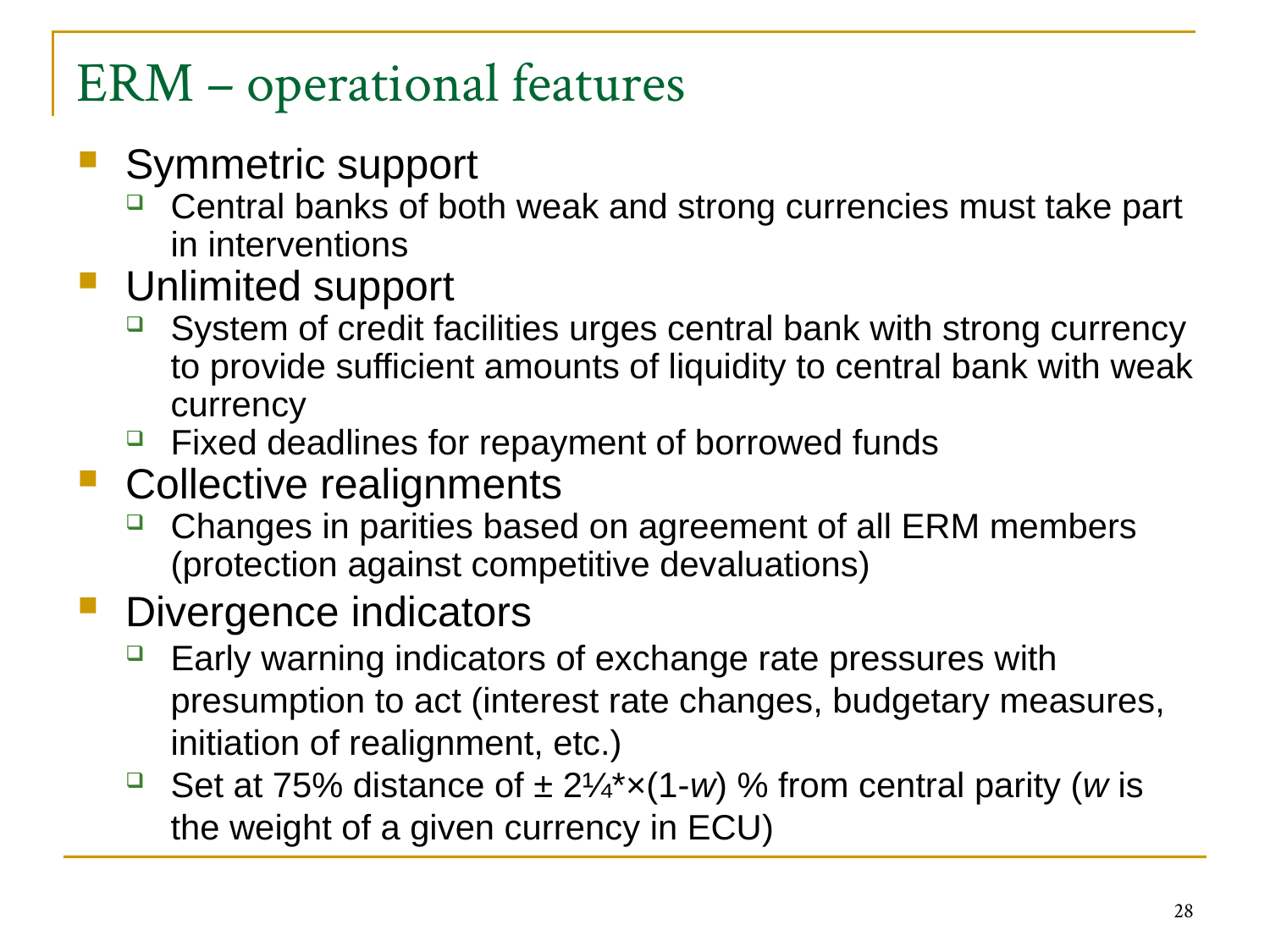

# ERM – operational features
Symmetric support
Central banks of both weak and strong currencies must take part in interventions
Unlimited support
System of credit facilities urges central bank with strong currency to provide sufficient amounts of liquidity to central bank with weak currency
Fixed deadlines for repayment of borrowed funds
Collective realignments
Changes in parities based on agreement of all ERM members (protection against competitive devaluations)
Divergence indicators
Early warning indicators of exchange rate pressures with presumption to act (interest rate changes, budgetary measures, initiation of realignment, etc.)
Set at 75% distance of ± 2¼*×(1-w) % from central parity (w is the weight of a given currency in ECU)
28